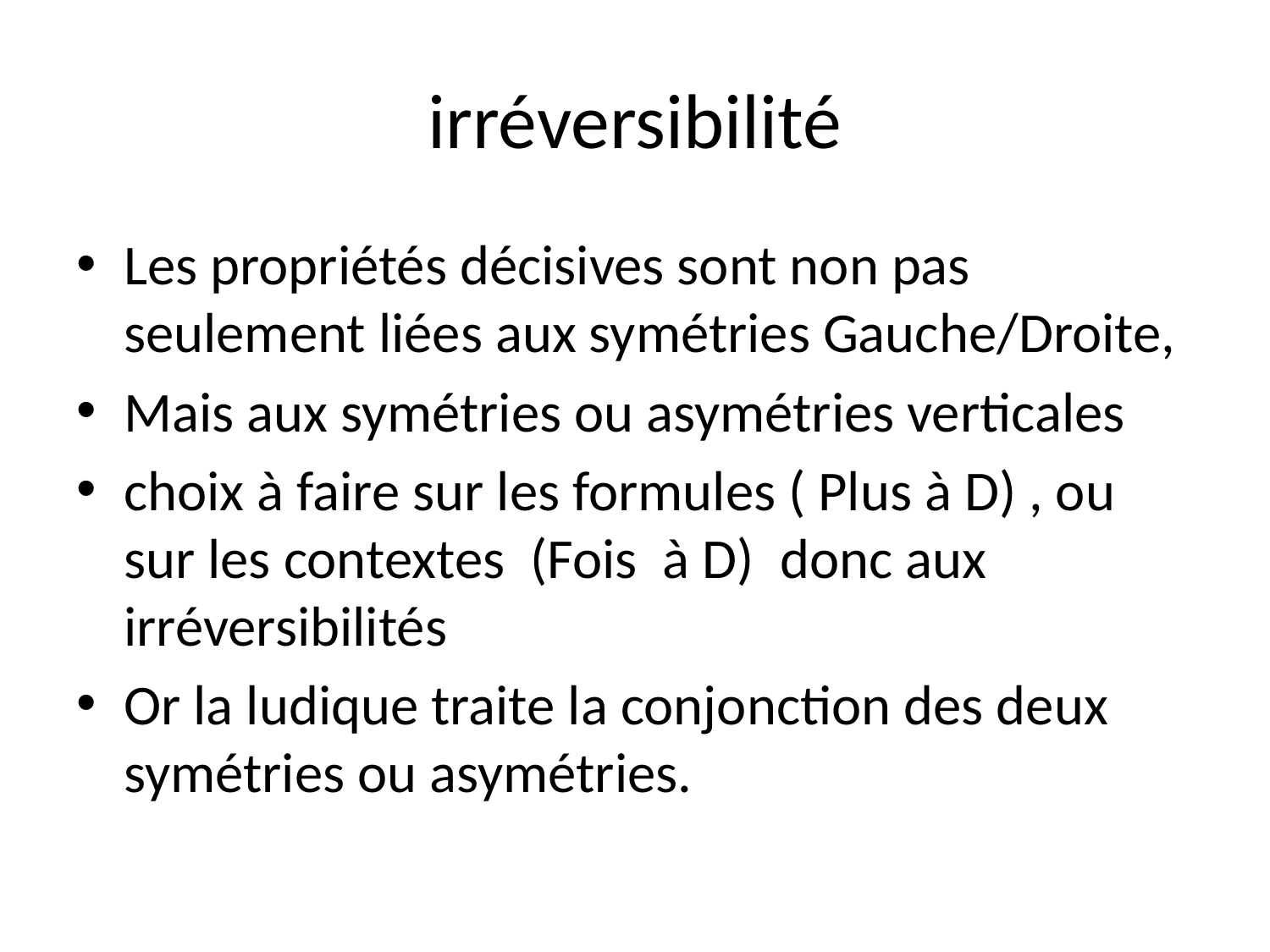

# irréversibilité
Les propriétés décisives sont non pas seulement liées aux symétries Gauche/Droite,
Mais aux symétries ou asymétries verticales
choix à faire sur les formules ( Plus à D) , ou sur les contextes  (Fois  à D)  donc aux irréversibilités
Or la ludique traite la conjonction des deux symétries ou asymétries.